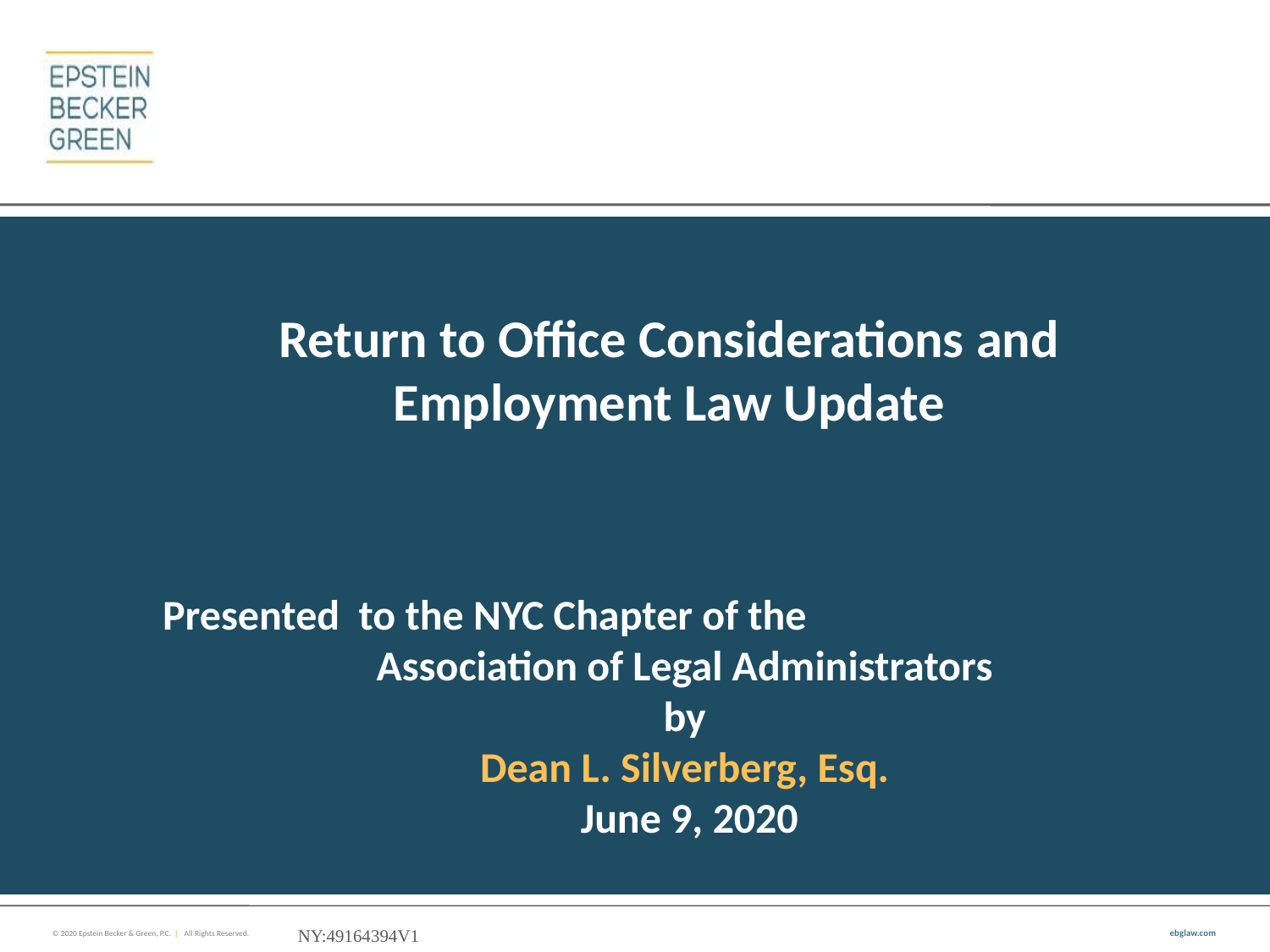

# Return to Office Considerations and Employment Law Update
Presented  to the NYC Chapter of the                                            Association of Legal Administrators
by
Dean L. Silverberg, Esq.
June 9, 2020
NY:49164394V1